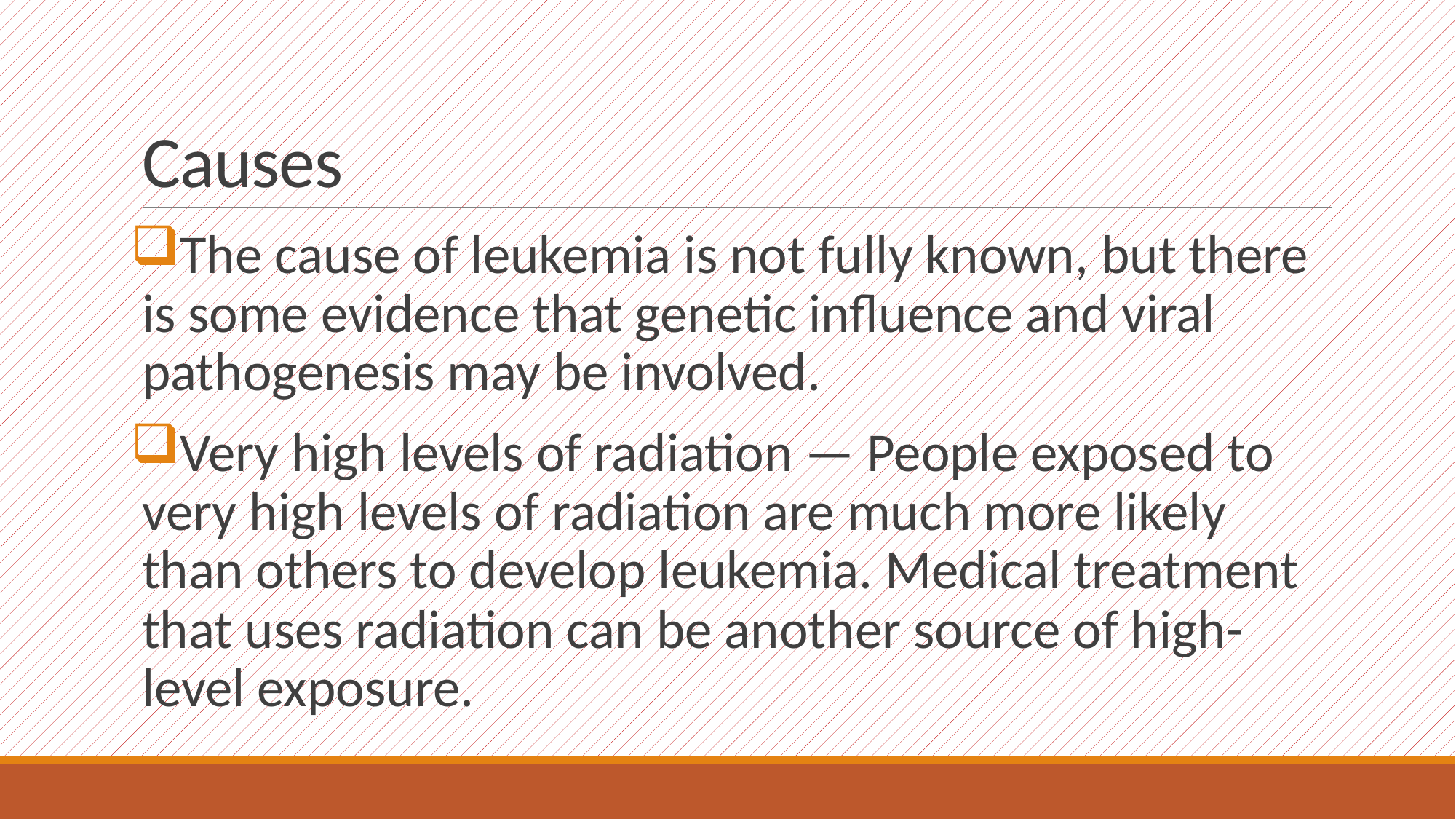

# Causes
The cause of leukemia is not fully known, but there is some evidence that genetic influence and viral pathogenesis may be involved.
Very high levels of radiation — People exposed to very high levels of radiation are much more likely than others to develop leukemia. Medical treatment that uses radiation can be another source of high-level exposure.